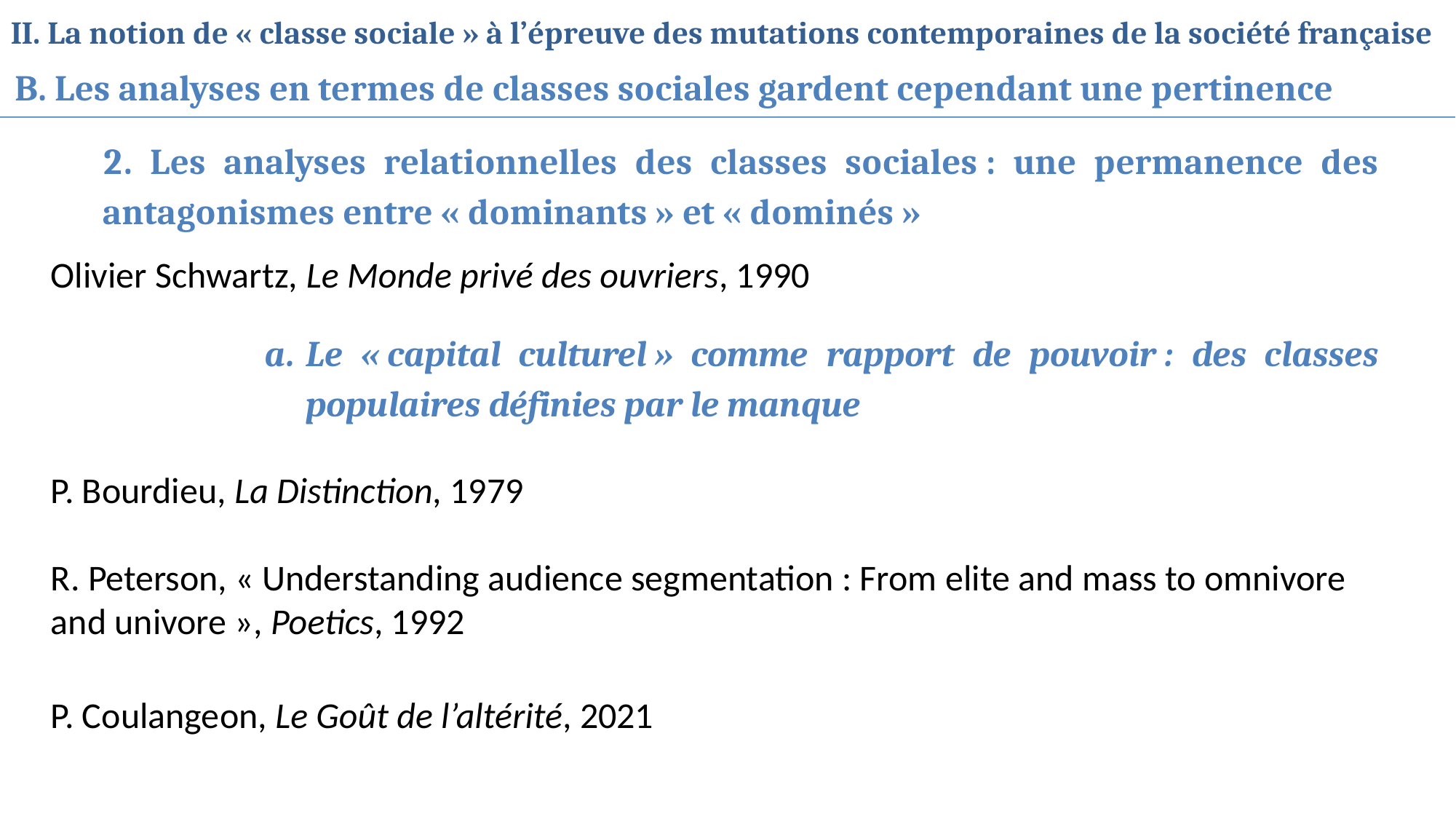

II. La notion de « classe sociale » à l’épreuve des mutations contemporaines de la société française

B. Les analyses en termes de classes sociales gardent cependant une pertinence

2. Les analyses relationnelles des classes sociales : une permanence des antagonismes entre « dominants » et « dominés »
Olivier Schwartz, Le Monde privé des ouvriers, 1990

Le « capital culturel » comme rapport de pouvoir : des classes populaires définies par le manque
P. Bourdieu, La Distinction, 1979

R. Peterson, « Understanding audience segmentation : From elite and mass to omnivore and univore », Poetics, 1992

P. Coulangeon, Le Goût de l’altérité, 2021